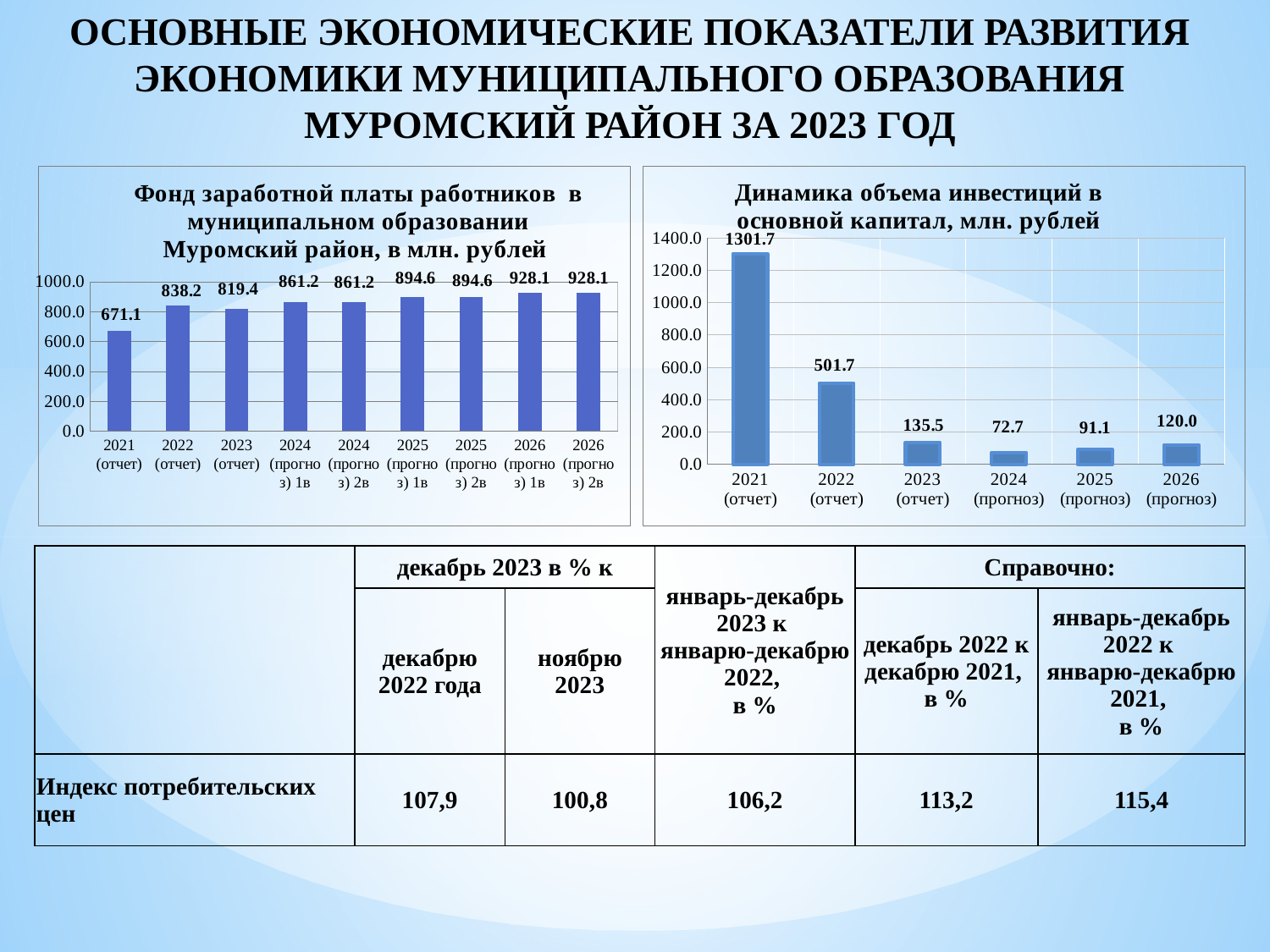

ОСНОВНЫЕ ЭКОНОМИЧЕСКИЕ ПОКАЗАТЕЛИ РАЗВИТИЯ ЭКОНОМИКИ МУНИЦИПАЛЬНОГО ОБРАЗОВАНИЯ МУРОМСКИЙ РАЙОН ЗА 2023 ГОД

### Chart: Фонд заработной платы работников  в муниципальном образовании Муромский район, в млн. рублей

| Category |  |
|---|---|
| 2021 (отчет) | 671.1 |
| 2022 (отчет) | 838.2 |
| 2023 (отчет) | 819.4 |
| 2024 (прогноз) 1в | 861.2 |
| 2024 (прогноз) 2в | 861.2 |
| 2025 (прогноз) 1в | 894.6 |
| 2025 (прогноз) 2в | 894.6 |
| 2026 (прогноз) 1в | 928.1 |
| 2026 (прогноз) 2в | 928.1 |

### Chart: Динамика объема инвестиций в основной капитал, млн. рублей

| Category |  |
|---|---|
| 2021 (отчет) | 1301.7 |
| 2022 (отчет) | 501.7 |
| 2023 (отчет) | 135.5 |
| 2024 (прогноз) | 72.7 |
| 2025 (прогноз) | 91.1 |
| 2026 (прогноз) | 120.0 |
|  | декабрь 2023 в % к |  | январь-декабрь 2023 к январю-декабрю 2022, в % | Справочно: |  |
| --- | --- | --- | --- | --- | --- |
|  | декабрю 2022 года | ноябрю 2023 |  | декабрь 2022 к декабрю 2021, в % | январь-декабрь 2022 к январю-декабрю 2021, в % |
| Индекс потребительских цен | 107,9 | 100,8 | 106,2 | 113,2 | 115,4 |